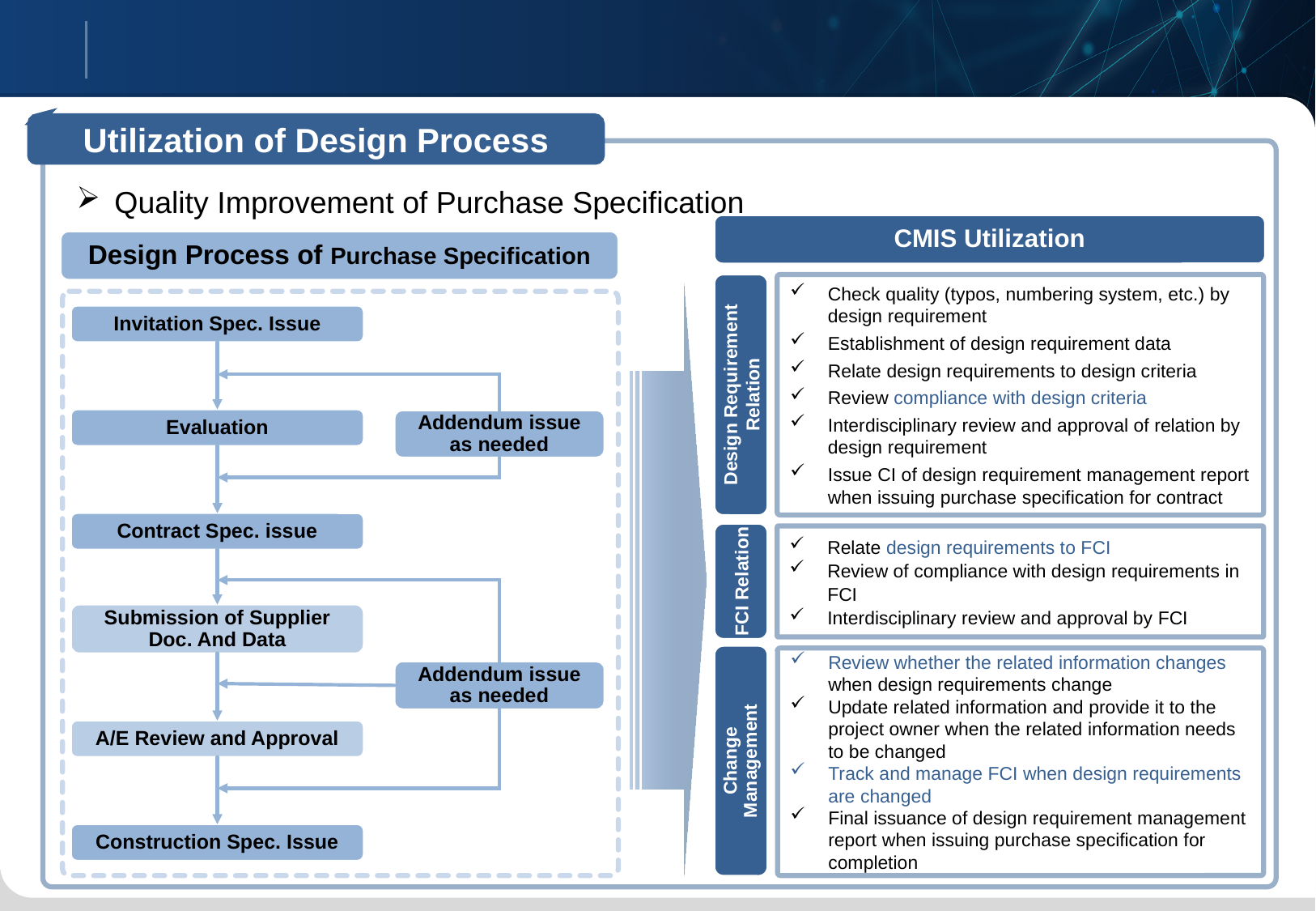

Design CMIS Application
03
Utilization of Design Process

Quality Improvement of Purchase Specification
CMIS Utilization
Design Process of Purchase Specification
Check quality (typos, numbering system, etc.) by design requirement
Establishment of design requirement data
Relate design requirements to design criteria
Review compliance with design criteria
Interdisciplinary review and approval of relation by design requirement
Issue CI of design requirement management report when issuing purchase specification for contract

Invitation Spec. Issue
Design Requirement Relation
Evaluation
Addendum issue as needed
Contract Spec. issue
Relate design requirements to FCI
Review of compliance with design requirements in FCI
Interdisciplinary review and approval by FCI
FCI Relation
Submission of Supplier Doc. And Data
Review whether the related information changes when design requirements change
Update related information and provide it to the project owner when the related information needs to be changed
Track and manage FCI when design requirements are changed
Final issuance of design requirement management report when issuing purchase specification for completion
Addendum issue as needed
A/E Review and Approval
Change Management
Construction Spec. Issue